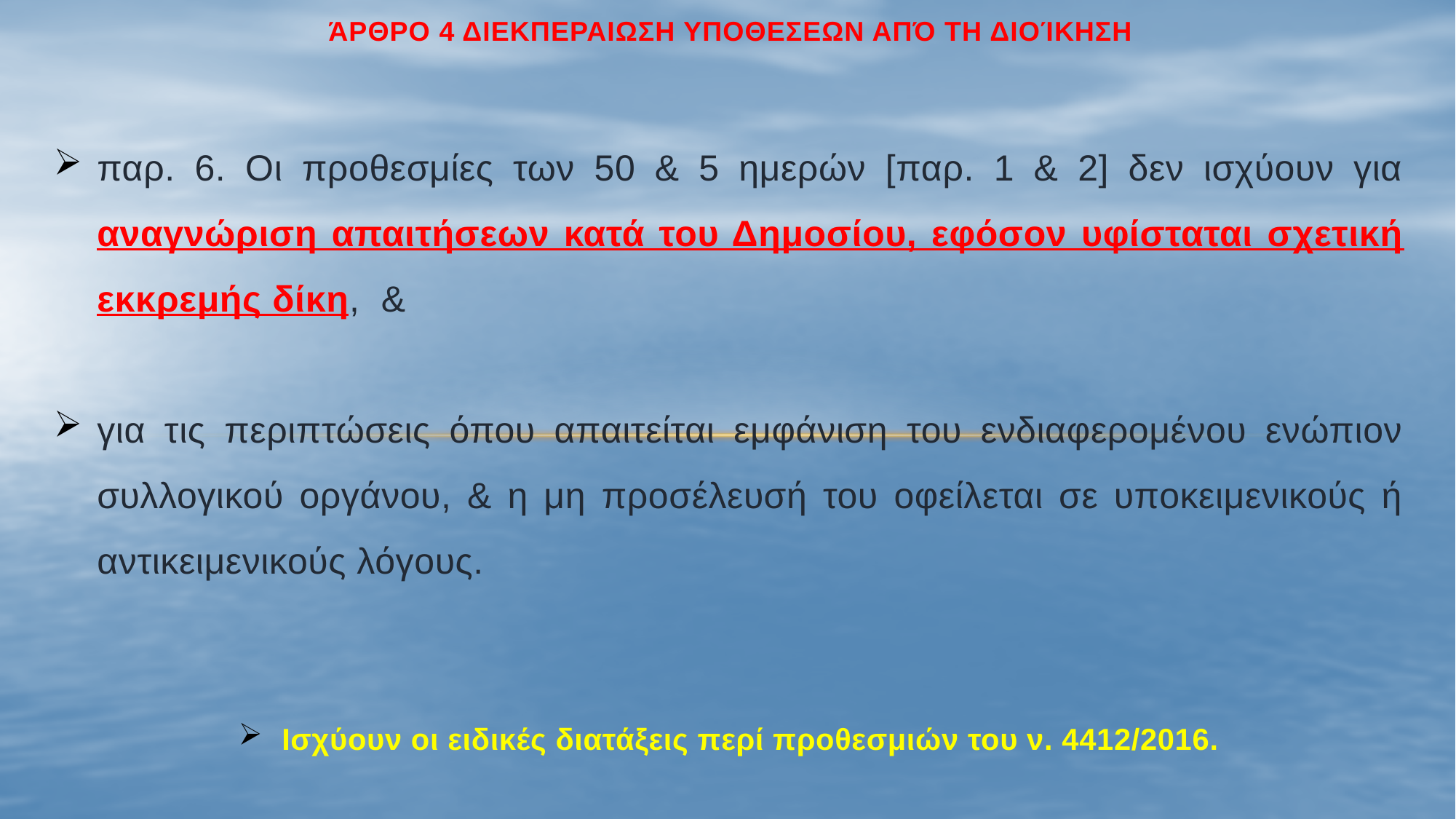

# Άρθρο 4 Διεκπεραιωση υποθεσεων από τη Διοίκηση
παρ. 6. Οι προθεσμίες των 50 & 5 ημερών [παρ. 1 & 2] δεν ισχύουν για αναγνώριση απαιτήσεων κατά του Δημοσίου, εφόσον υφίσταται σχετική εκκρεμής δίκη,  &

για τις περιπτώσεις όπου απαιτείται εμφάνιση του ενδιαφερομένου ενώπιον συλλογικού οργάνου, & η μη προσέλευσή του οφείλεται σε υποκειμενικούς ή αντικειμενικούς λόγους.

Ισχύουν οι ειδικές διατάξεις περί προθεσμιών του ν. 4412/2016.